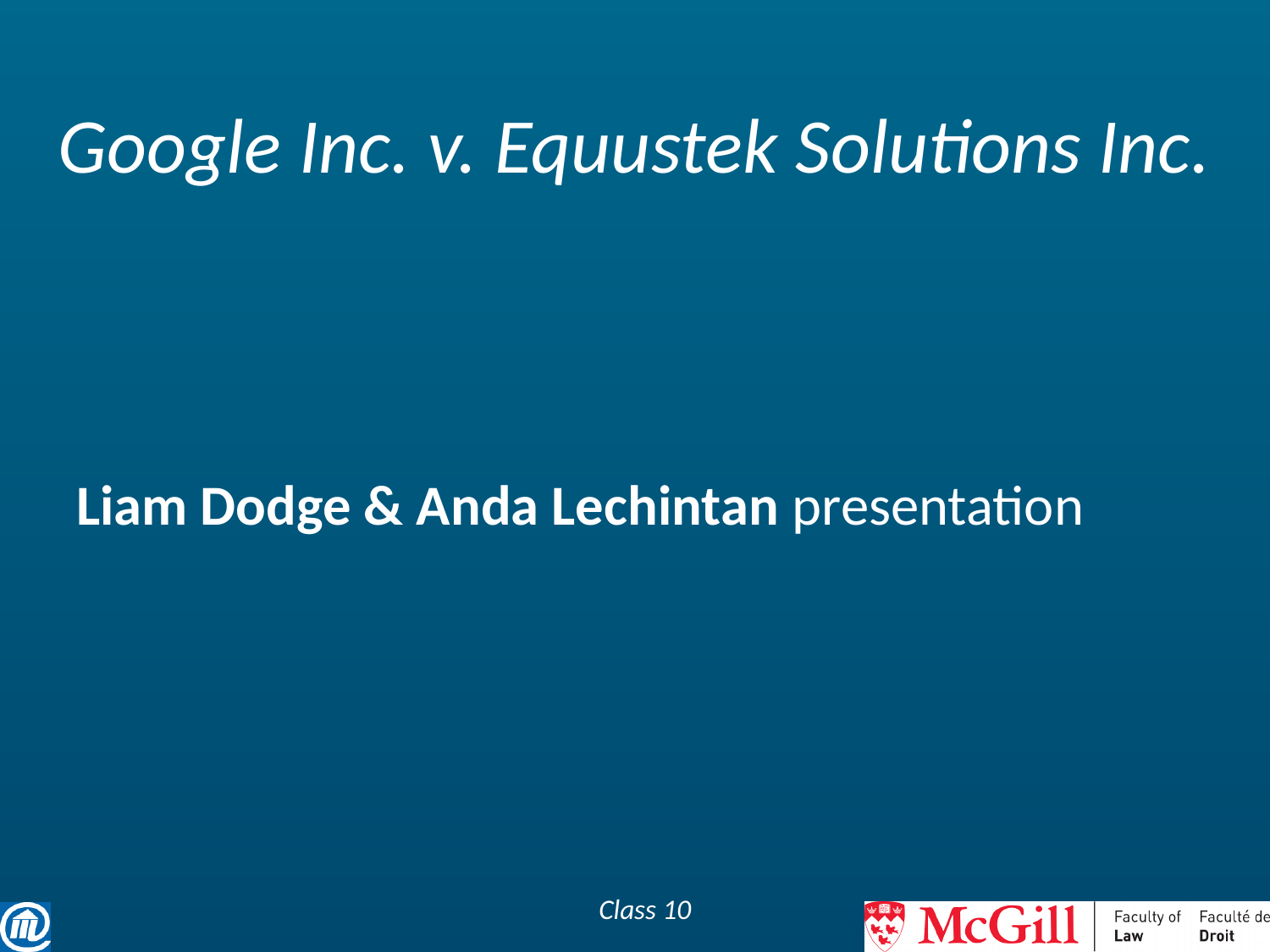

# Google Inc. v. Equustek Solutions Inc.

Liam Dodge & Anda Lechintan presentation
Class 10